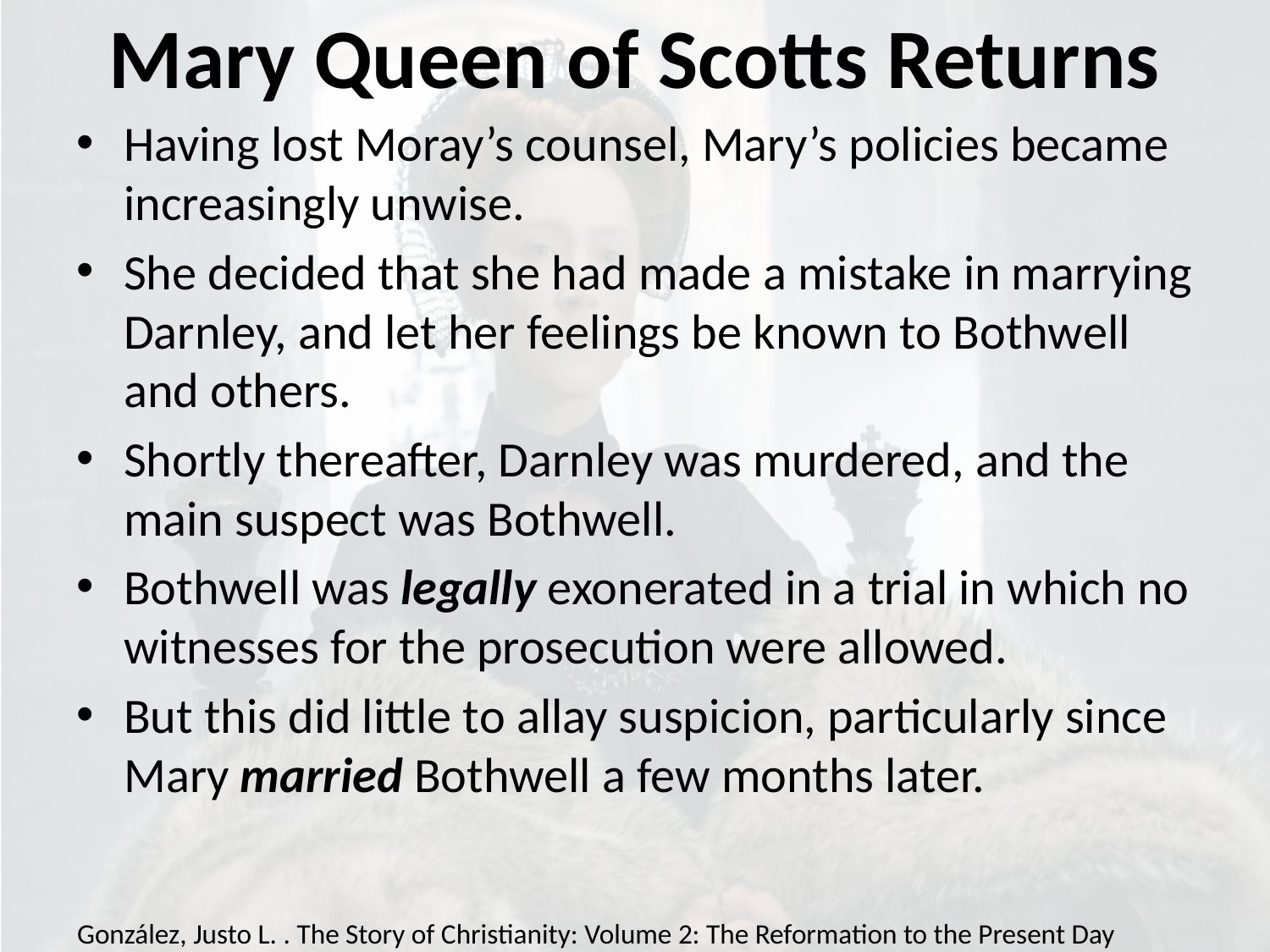

# Mary Queen of Scotts Returns
Having lost Moray’s counsel, Mary’s policies became increasingly unwise.
She decided that she had made a mistake in marrying Darnley, and let her feelings be known to Bothwell and others.
Shortly thereafter, Darnley was murdered, and the main suspect was Bothwell.
Bothwell was legally exonerated in a trial in which no witnesses for the prosecution were allowed.
But this did little to allay suspicion, particularly since Mary married Bothwell a few months later.
González, Justo L. . The Story of Christianity: Volume 2: The Reformation to the Present Day